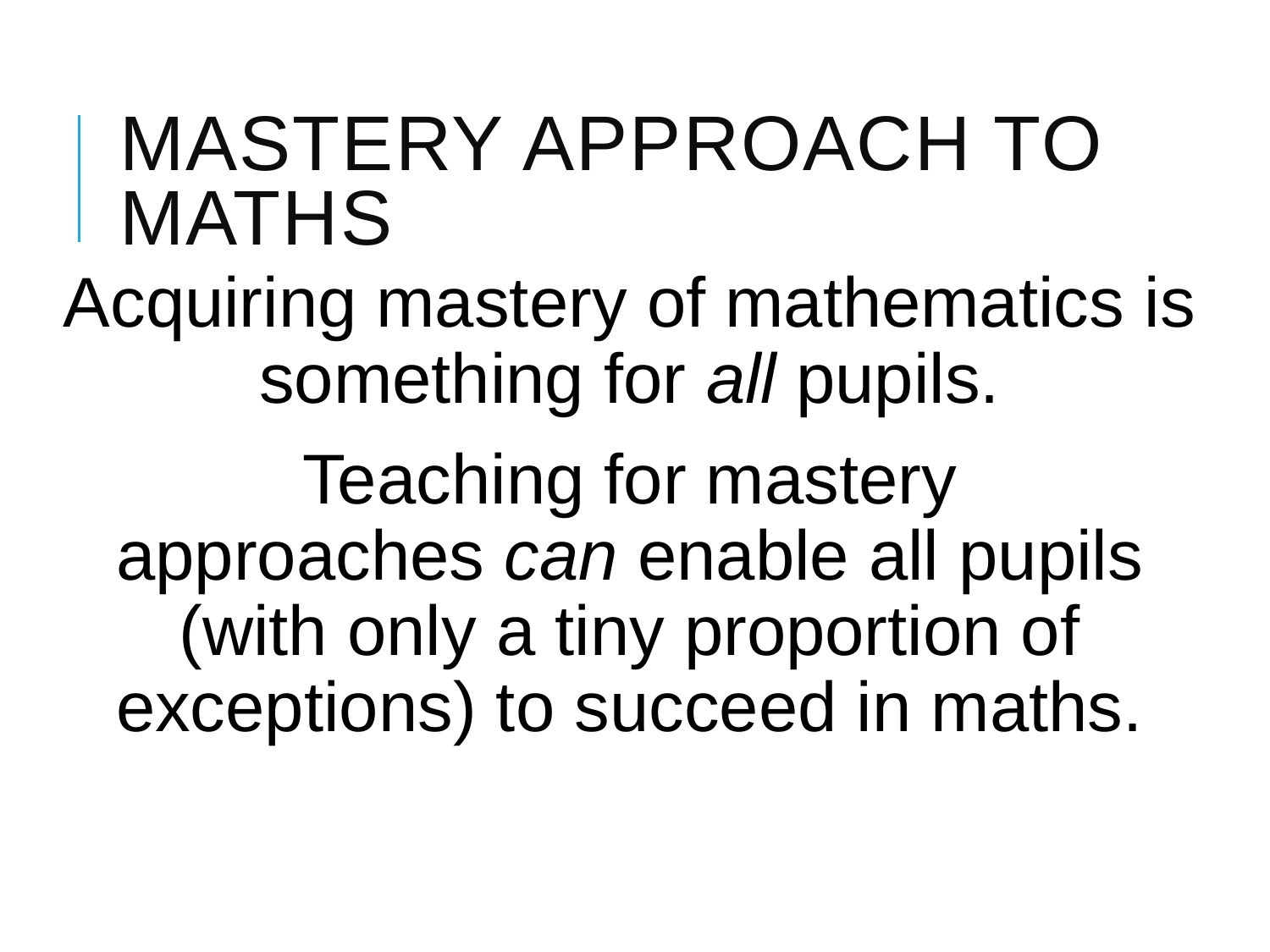

# Mastery Approach to maths
Acquiring mastery of mathematics is something for all pupils.
Teaching for mastery approaches can enable all pupils (with only a tiny proportion of exceptions) to succeed in maths.